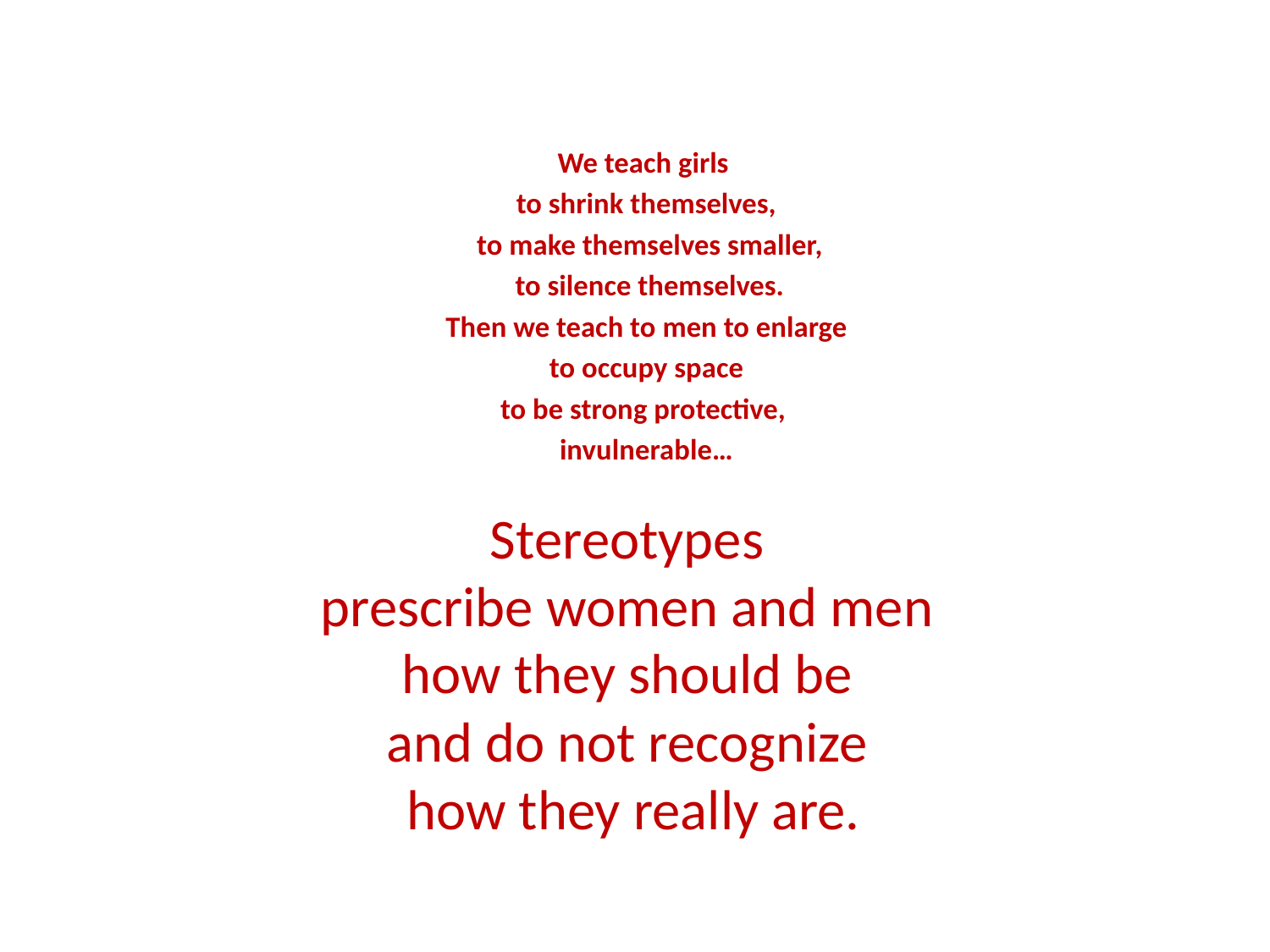

We teach girls
to shrink themselves,
 to make themselves smaller,
 to silence themselves.
Then we teach to men to enlarge
 to occupy space
to be strong protective,
invulnerable…

Stereotypes
prescribe women and men
how they should be
and do not recognize
how they really are.